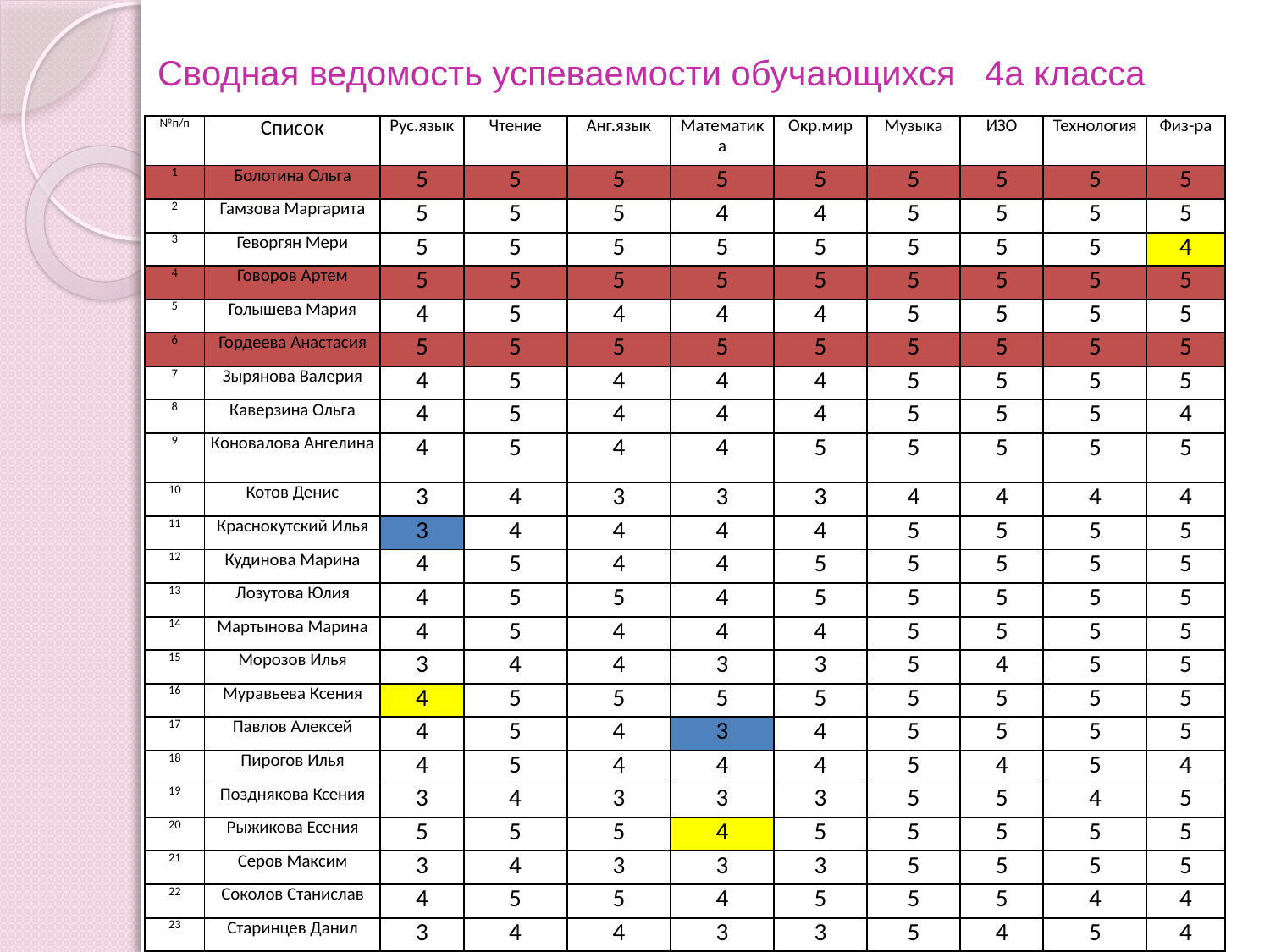

# Сводная ведомость успеваемости обучающихся   4а класса
| №п/п | Список | Рус.язык | Чтение | Анг.язык | Математика | Окр.мир | Музыка | ИЗО | Технология | Физ-ра |
| --- | --- | --- | --- | --- | --- | --- | --- | --- | --- | --- |
| 1 | Болотина Ольга | 5 | 5 | 5 | 5 | 5 | 5 | 5 | 5 | 5 |
| 2 | Гамзова Маргарита | 5 | 5 | 5 | 4 | 4 | 5 | 5 | 5 | 5 |
| 3 | Геворгян Мери | 5 | 5 | 5 | 5 | 5 | 5 | 5 | 5 | 4 |
| 4 | Говоров Артем | 5 | 5 | 5 | 5 | 5 | 5 | 5 | 5 | 5 |
| 5 | Голышева Мария | 4 | 5 | 4 | 4 | 4 | 5 | 5 | 5 | 5 |
| 6 | Гордеева Анастасия | 5 | 5 | 5 | 5 | 5 | 5 | 5 | 5 | 5 |
| 7 | Зырянова Валерия | 4 | 5 | 4 | 4 | 4 | 5 | 5 | 5 | 5 |
| 8 | Каверзина Ольга | 4 | 5 | 4 | 4 | 4 | 5 | 5 | 5 | 4 |
| 9 | Коновалова Ангелина | 4 | 5 | 4 | 4 | 5 | 5 | 5 | 5 | 5 |
| 10 | Котов Денис | 3 | 4 | 3 | 3 | 3 | 4 | 4 | 4 | 4 |
| 11 | Краснокутский Илья | 3 | 4 | 4 | 4 | 4 | 5 | 5 | 5 | 5 |
| 12 | Кудинова Марина | 4 | 5 | 4 | 4 | 5 | 5 | 5 | 5 | 5 |
| 13 | Лозутова Юлия | 4 | 5 | 5 | 4 | 5 | 5 | 5 | 5 | 5 |
| 14 | Мартынова Марина | 4 | 5 | 4 | 4 | 4 | 5 | 5 | 5 | 5 |
| 15 | Морозов Илья | 3 | 4 | 4 | 3 | 3 | 5 | 4 | 5 | 5 |
| 16 | Муравьева Ксения | 4 | 5 | 5 | 5 | 5 | 5 | 5 | 5 | 5 |
| 17 | Павлов Алексей | 4 | 5 | 4 | 3 | 4 | 5 | 5 | 5 | 5 |
| 18 | Пирогов Илья | 4 | 5 | 4 | 4 | 4 | 5 | 4 | 5 | 4 |
| 19 | Позднякова Ксения | 3 | 4 | 3 | 3 | 3 | 5 | 5 | 4 | 5 |
| 20 | Рыжикова Есения | 5 | 5 | 5 | 4 | 5 | 5 | 5 | 5 | 5 |
| 21 | Серов Максим | 3 | 4 | 3 | 3 | 3 | 5 | 5 | 5 | 5 |
| 22 | Соколов Станислав | 4 | 5 | 5 | 4 | 5 | 5 | 5 | 4 | 4 |
| 23 | Старинцев Данил | 3 | 4 | 4 | 3 | 3 | 5 | 4 | 5 | 4 |